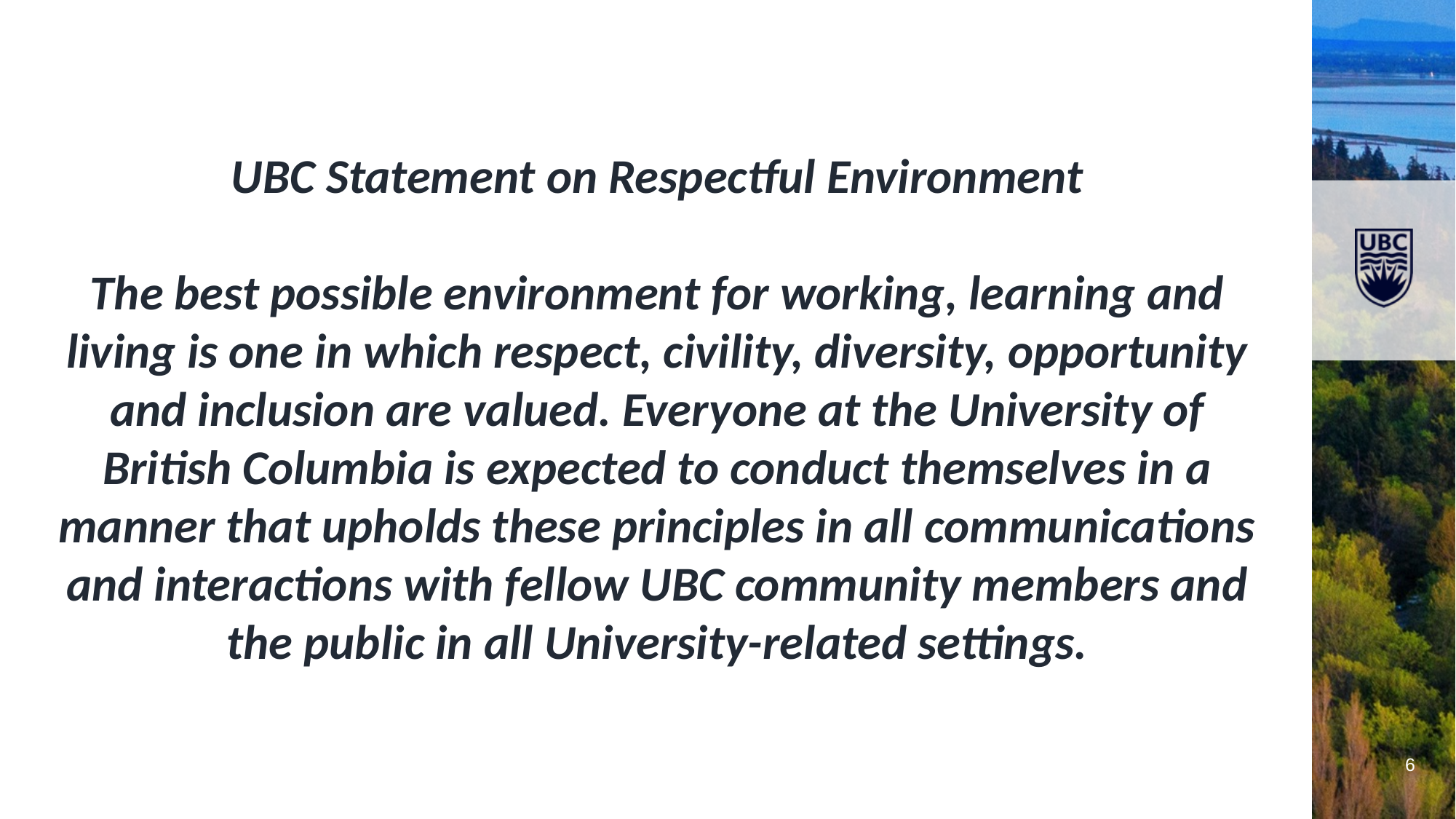

UBC Statement on Respectful Environment

The best possible environment for working, learning and living is one in which respect, civility, diversity, opportunity and inclusion are valued. Everyone at the University of British Columbia is expected to conduct themselves in a manner that upholds these principles in all communications and interactions with fellow UBC community members and the public in all University-related settings.